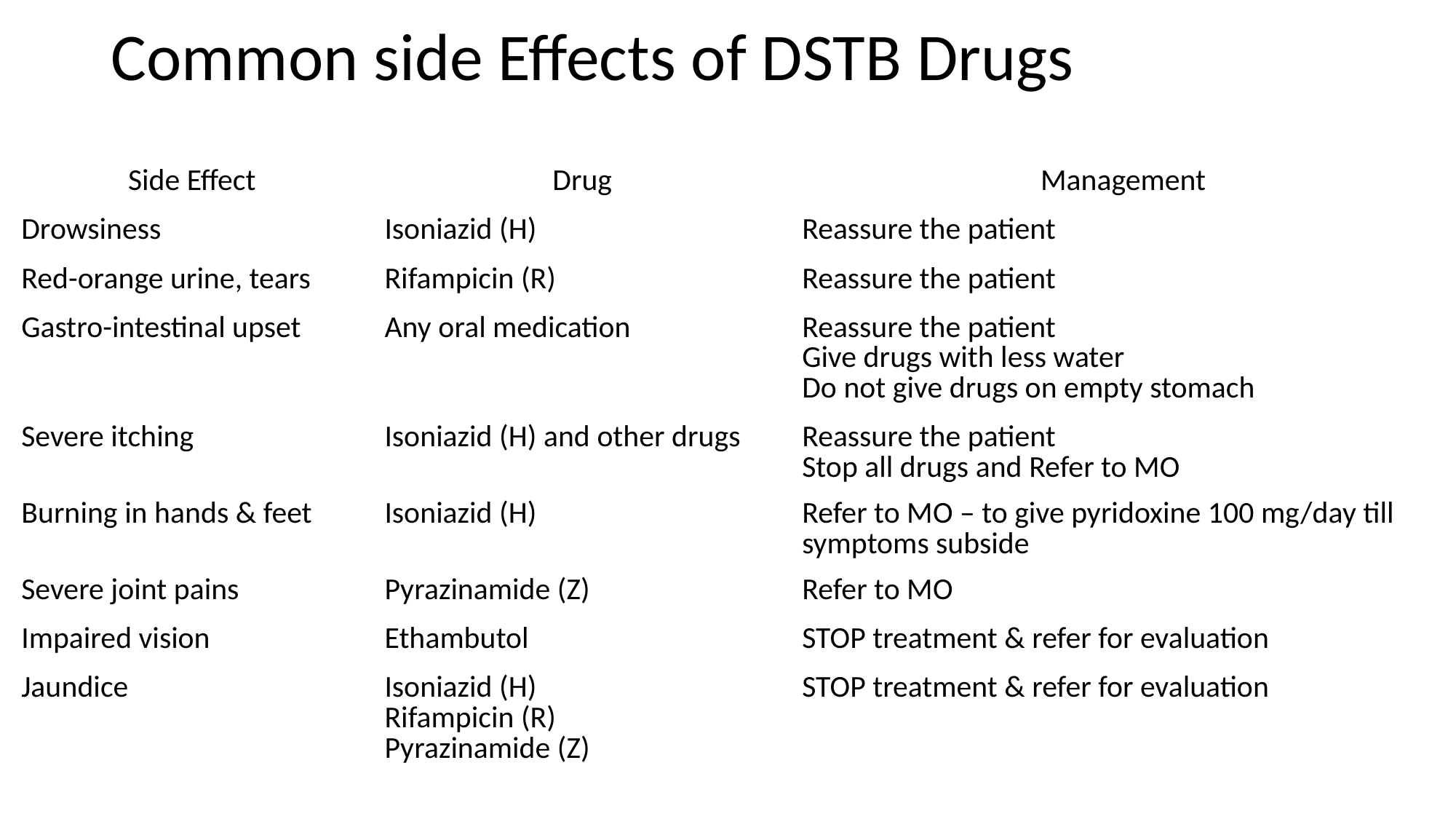

# Common side Effects of DSTB Drugs
| Side Effect | Drug | Management |
| --- | --- | --- |
| Drowsiness | Isoniazid (H) | Reassure the patient |
| Red-orange urine, tears | Rifampicin (R) | Reassure the patient |
| Gastro-intestinal upset | Any oral medication | Reassure the patient Give drugs with less water Do not give drugs on empty stomach |
| Severe itching | Isoniazid (H) and other drugs | Reassure the patient Stop all drugs and Refer to MO |
| Burning in hands & feet | Isoniazid (H) | Refer to MO – to give pyridoxine 100 mg/day till symptoms subside |
| Severe joint pains | Pyrazinamide (Z) | Refer to MO |
| Impaired vision | Ethambutol | STOP treatment & refer for evaluation |
| Jaundice | Isoniazid (H) Rifampicin (R) Pyrazinamide (Z) | STOP treatment & refer for evaluation |